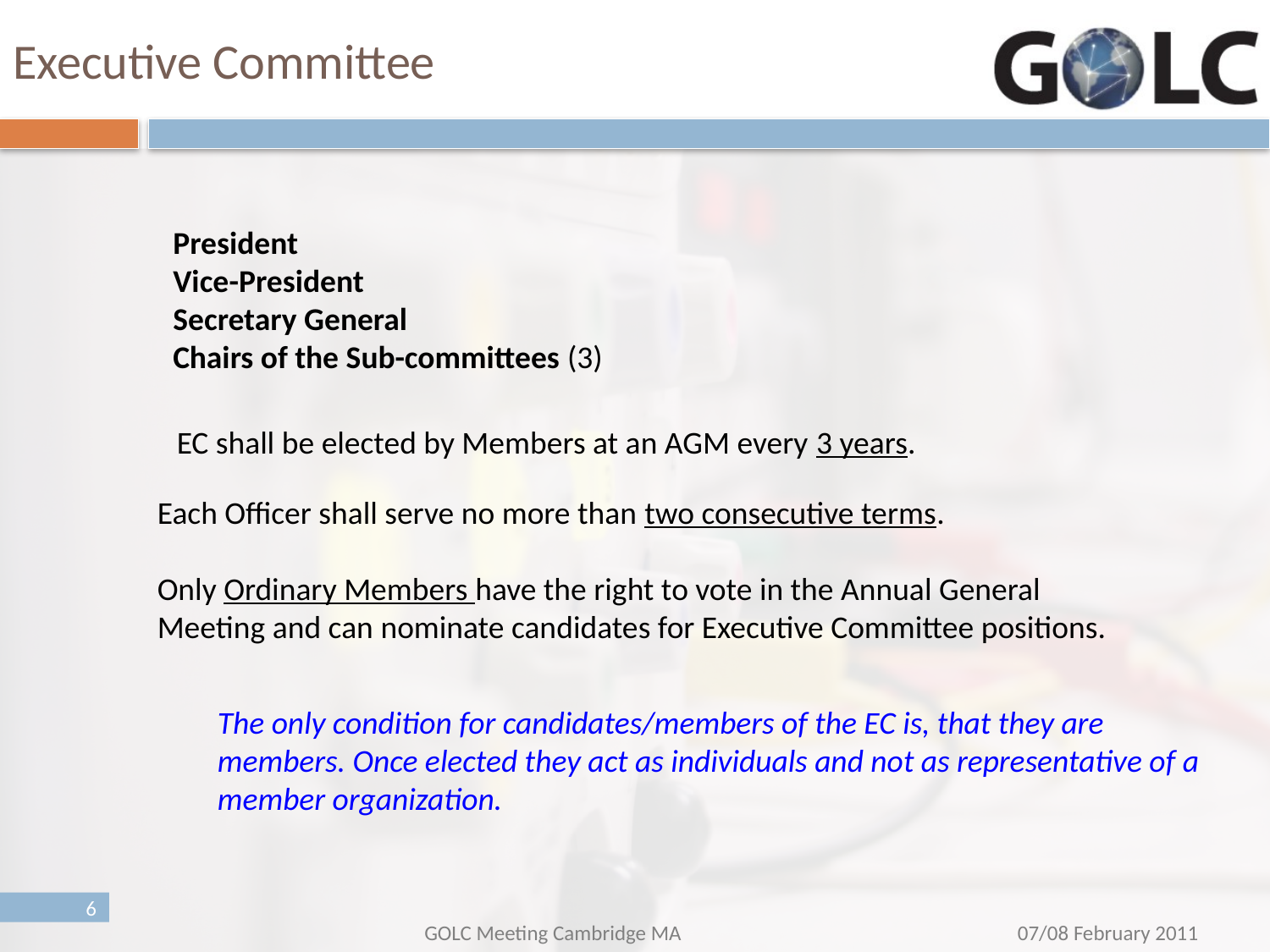

# Executive Committee
President
Vice-President
Secretary General
Chairs of the Sub-committees (3)
EC shall be elected by Members at an AGM every 3 years.
Each Officer shall serve no more than two consecutive terms.

Only Ordinary Members have the right to vote in the Annual General Meeting and can nominate candidates for Executive Committee positions.
The only condition for candidates/members of the EC is, that they are members. Once elected they act as individuals and not as representative of a member organization.
6